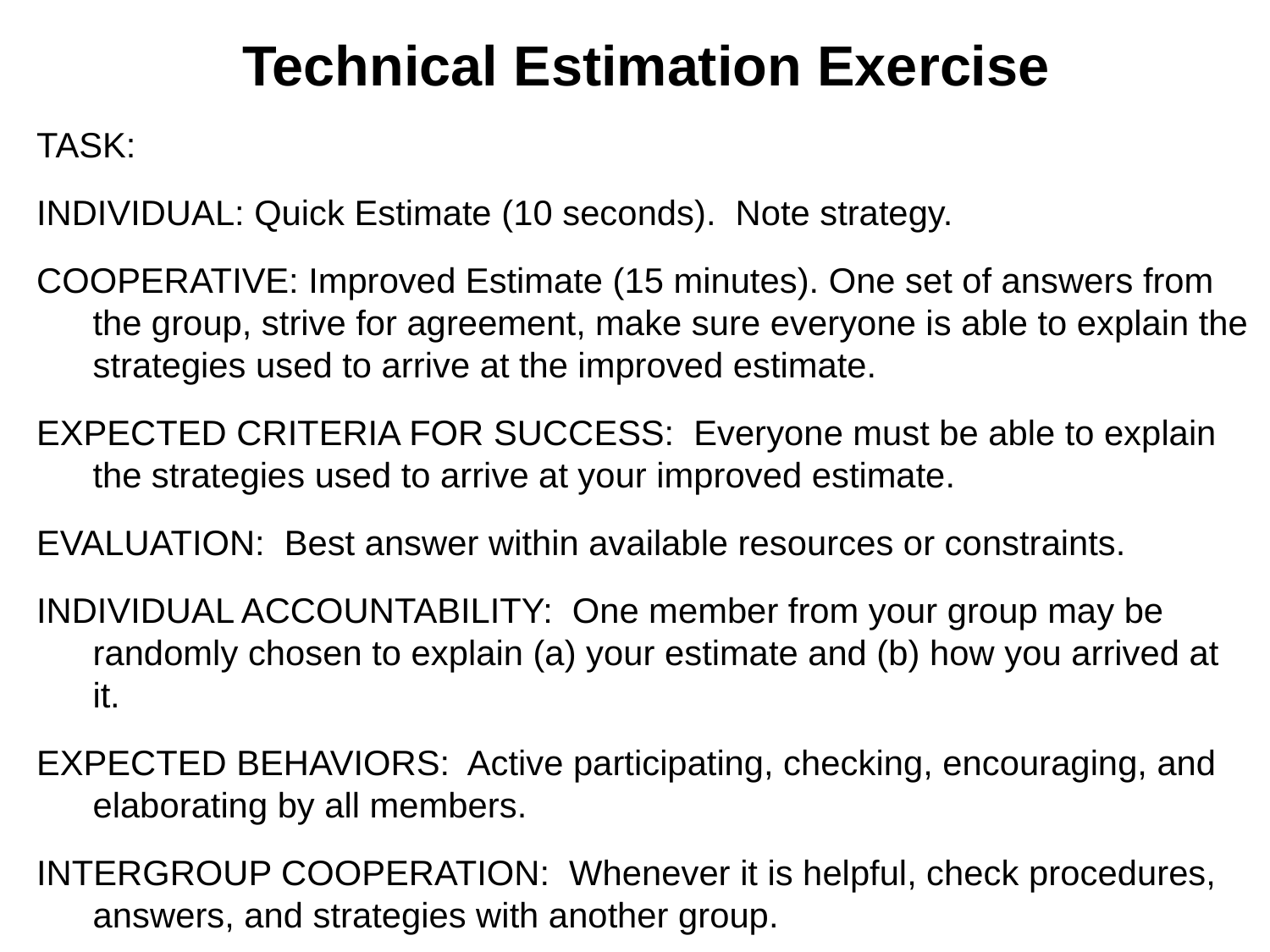

Technical Estimation Exercise

TASK:

INDIVIDUAL: Quick Estimate (10 seconds).  Note strategy.

COOPERATIVE: Improved Estimate (15 minutes). One set of answers from the group, strive for agreement, make sure everyone is able to explain the strategies used to arrive at the improved estimate.

EXPECTED CRITERIA FOR SUCCESS:  Everyone must be able to explain the strategies used to arrive at your improved estimate.

EVALUATION:  Best answer within available resources or constraints.

INDIVIDUAL ACCOUNTABILITY:  One member from your group may be randomly chosen to explain (a) your estimate and (b) how you arrived at it.

EXPECTED BEHAVIORS:  Active participating, checking, encouraging, and elaborating by all members.

INTERGROUP COOPERATION:  Whenever it is helpful, check procedures, answers, and strategies with another group.